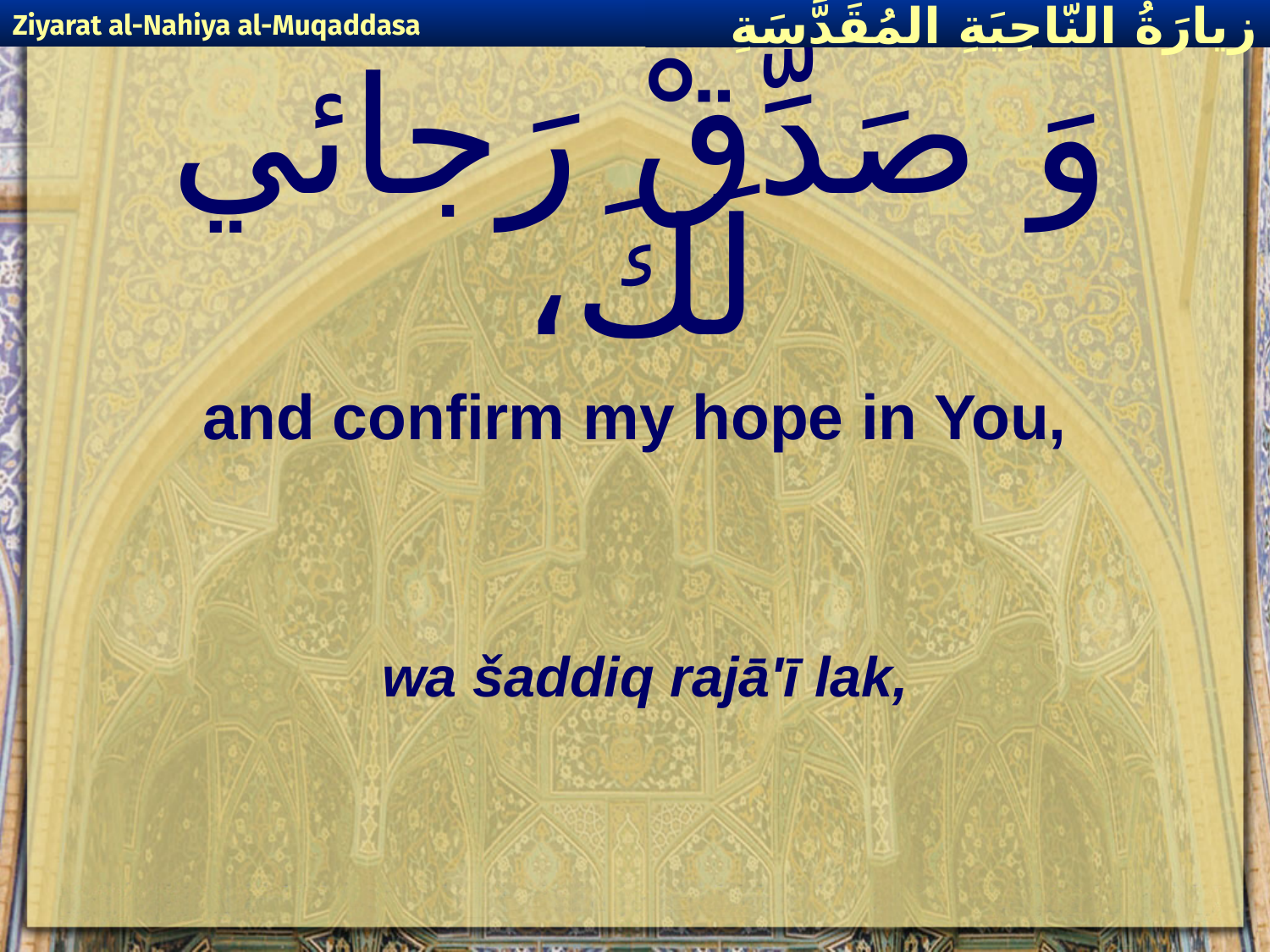

Ziyarat al-Nahiya al-Muqaddasa
زيارَةُ النّاحِيَةِ ال‍مُقَدَّسَةِ
# وَ صَدِّقْ رَجائي لَكَ،
and confirm my hope in You,
wa šaddiq rajā'ī lak,